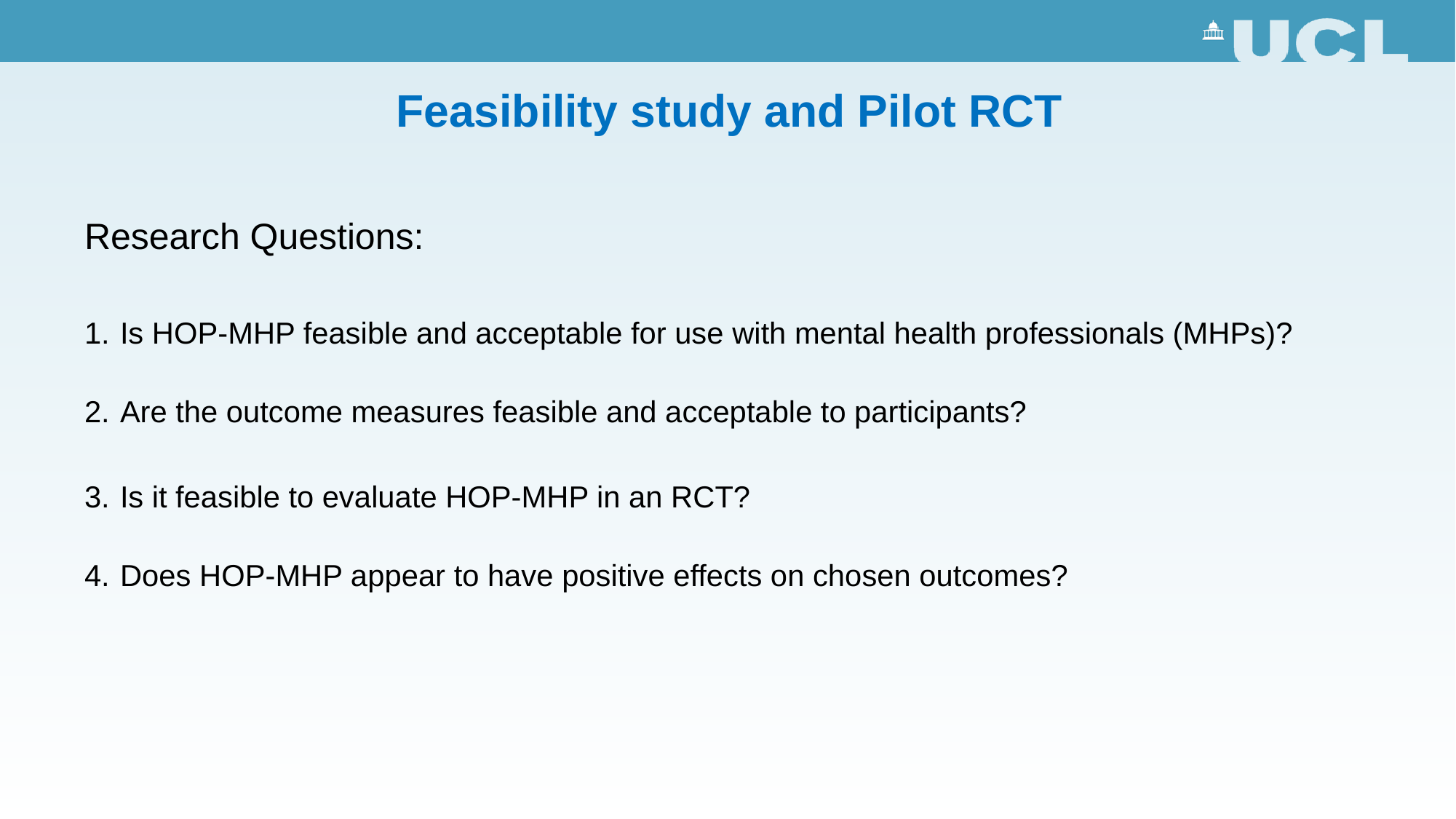

# Feasibility study and Pilot RCT

Research Questions:

 Is HOP-MHP feasible and acceptable for use with mental health professionals (MHPs)?
 Are the outcome measures feasible and acceptable to participants?

 Is it feasible to evaluate HOP-MHP in an RCT?
 Does HOP-MHP appear to have positive effects on chosen outcomes?